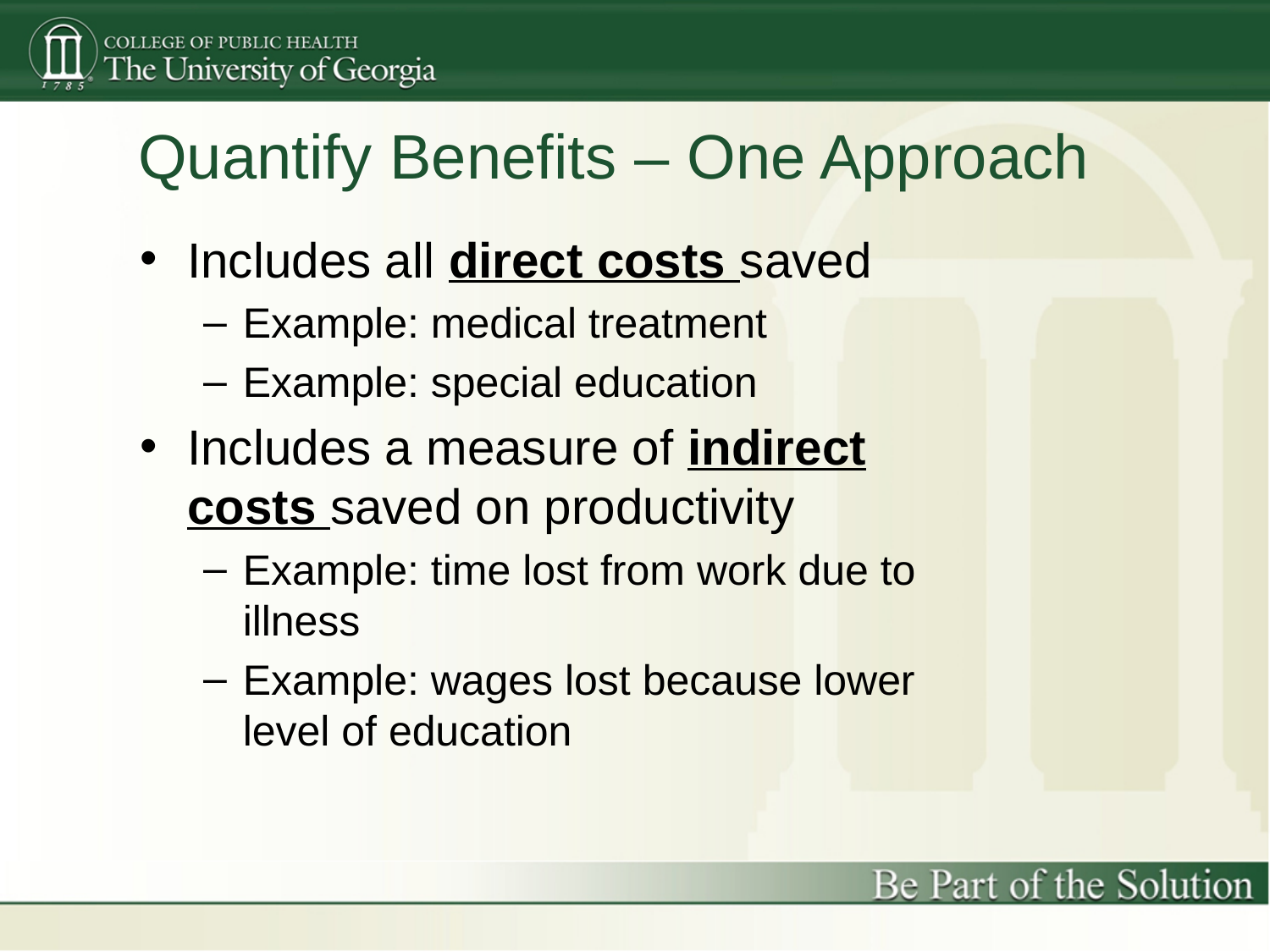

# Quantify Benefits – One Approach
Includes all direct costs saved
Example: medical treatment
Example: special education
Includes a measure of indirect costs saved on productivity
Example: time lost from work due to illness
Example: wages lost because lower level of education